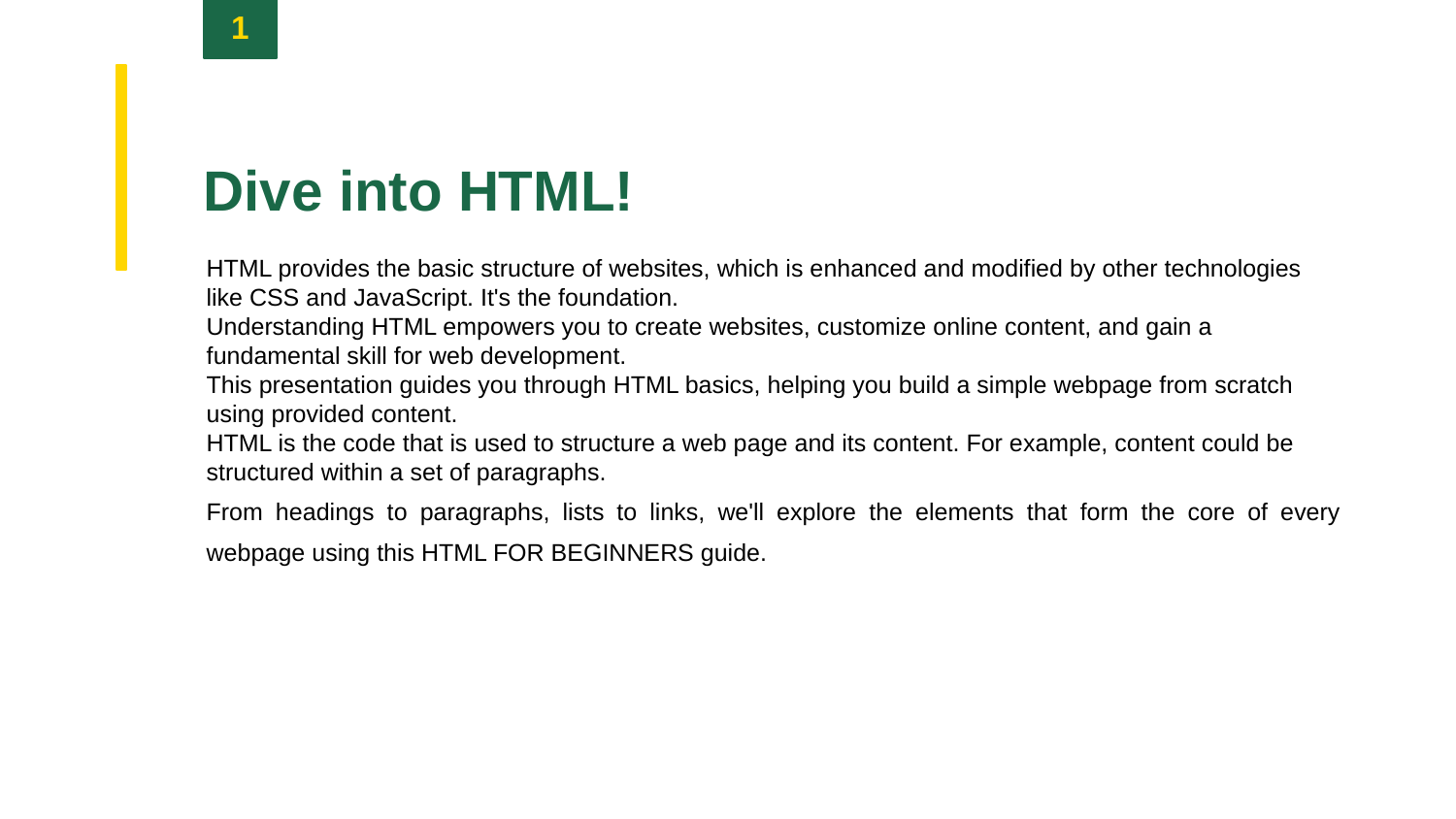

1

Dive into HTML!
HTML provides the basic structure of websites, which is enhanced and modified by other technologies like CSS and JavaScript. It's the foundation.
Understanding HTML empowers you to create websites, customize online content, and gain a fundamental skill for web development.
This presentation guides you through HTML basics, helping you build a simple webpage from scratch using provided content.
HTML is the code that is used to structure a web page and its content. For example, content could be structured within a set of paragraphs.
From headings to paragraphs, lists to links, we'll explore the elements that form the core of every webpage using this HTML FOR BEGINNERS guide.